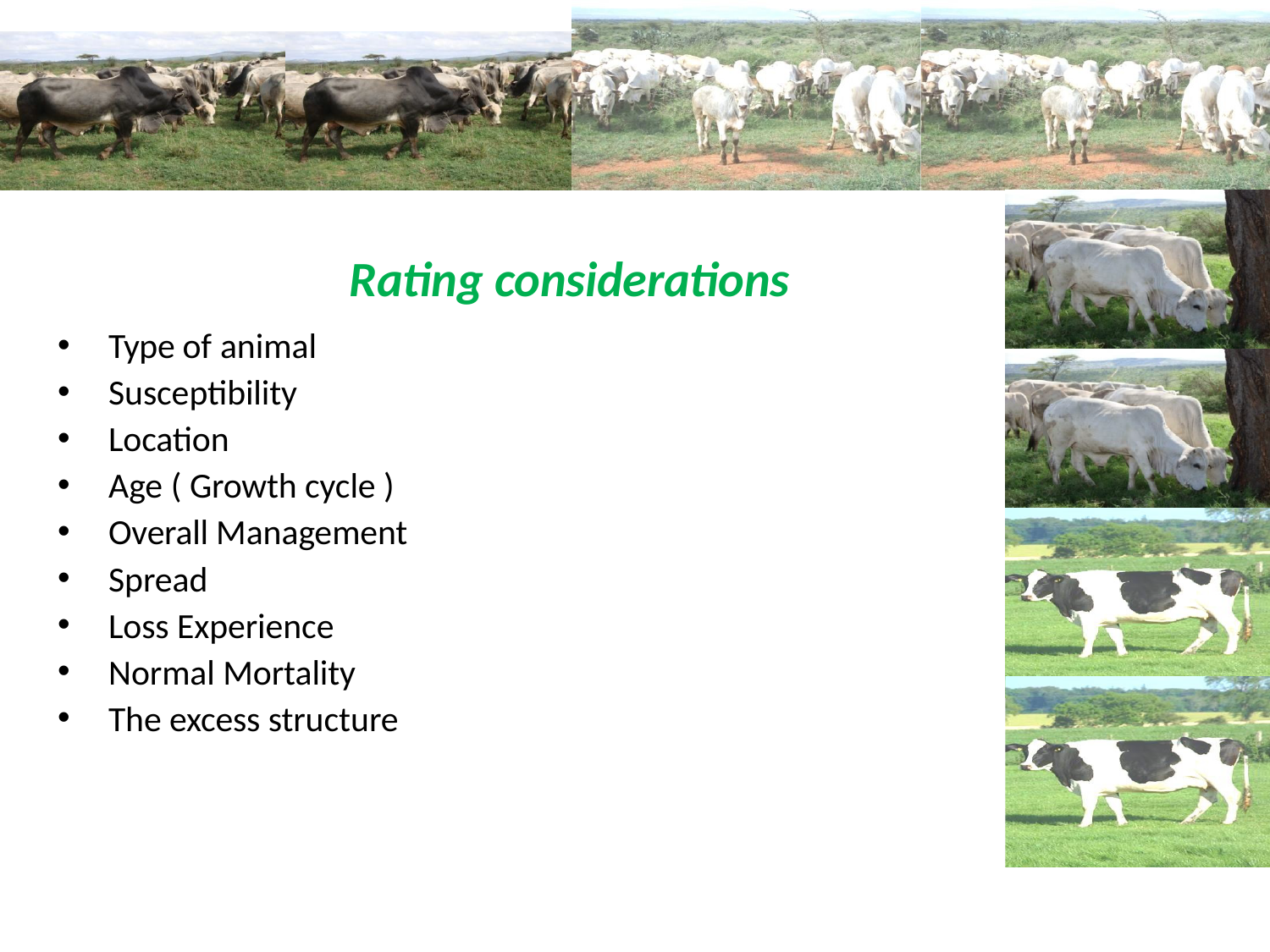

# Rating considerations
Type of animal
Susceptibility
Location
Age ( Growth cycle )
Overall Management
Spread
Loss Experience
Normal Mortality
The excess structure